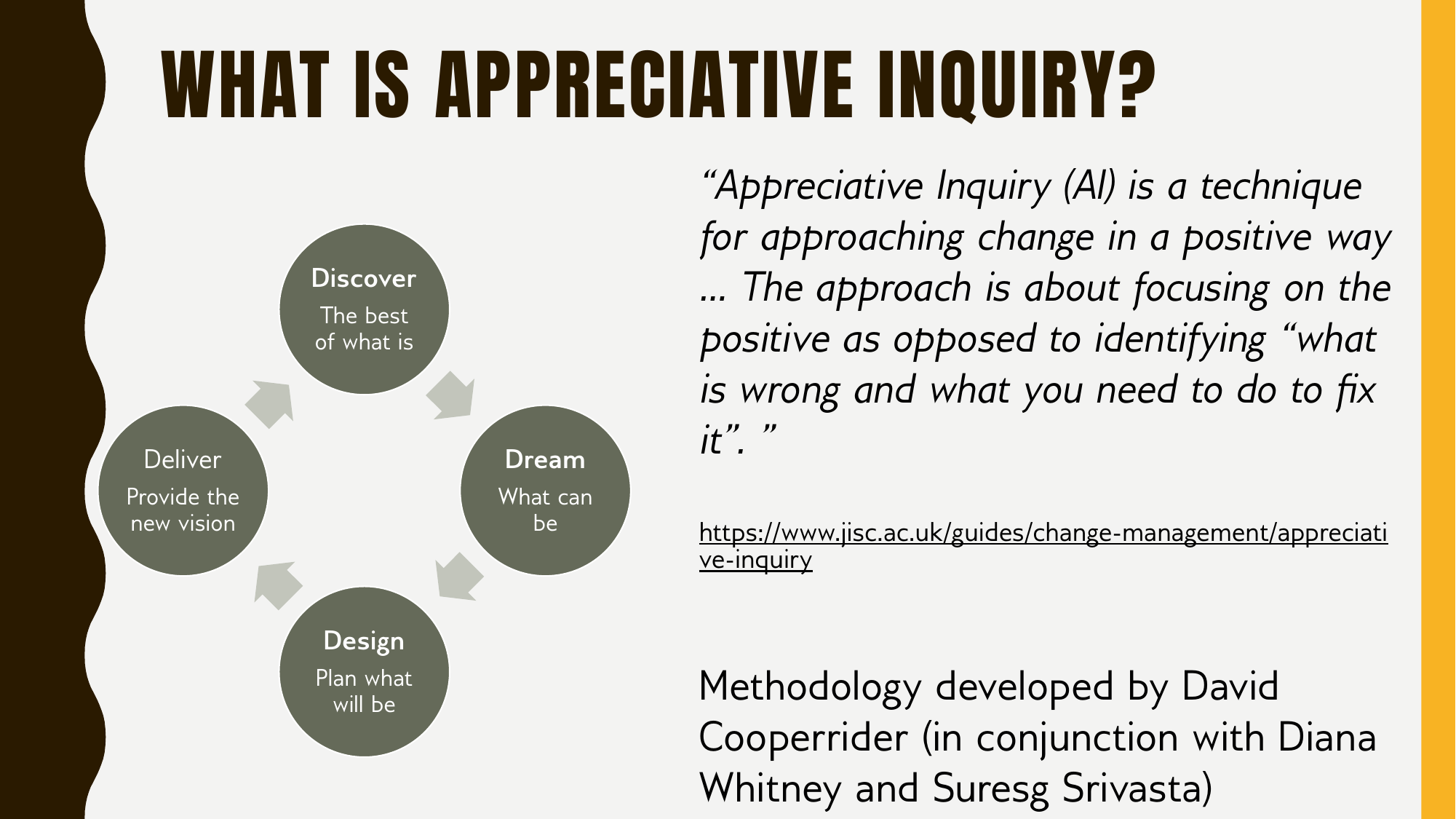

# What is Appreciative Inquiry?
“Appreciative Inquiry (AI) is a technique for approaching change in a positive way … The approach is about focusing on the positive as opposed to identifying “what is wrong and what you need to do to fix it”. ”

https://www.jisc.ac.uk/guides/change-management/appreciative-inquiry

Methodology developed by David Cooperrider (in conjunction with Diana Whitney and Suresg Srivasta)

Discover
The best of what is

Dream
What can be

Design
Plan what will be

Deliver
Provide the new vision